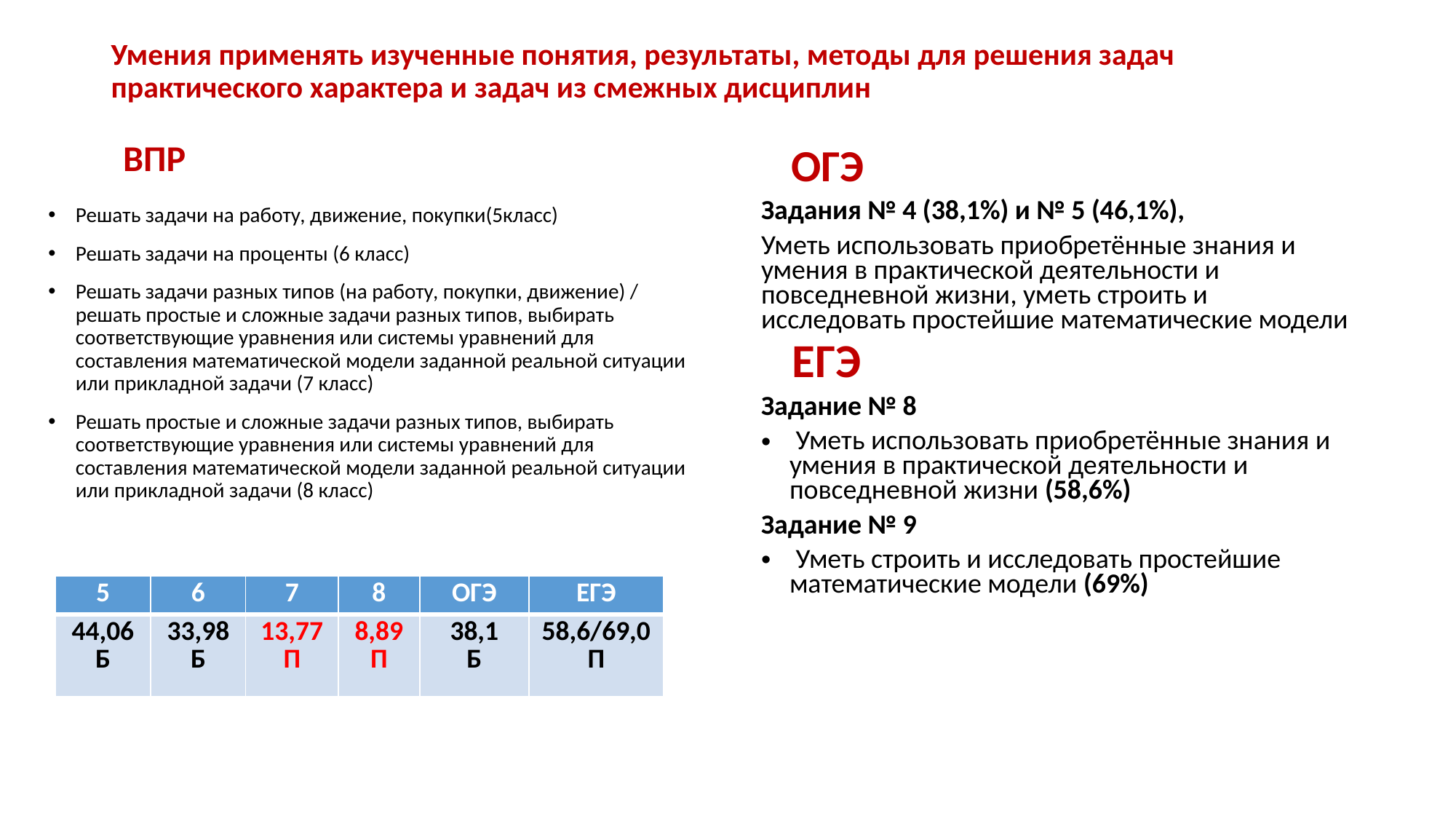

# Умения применять изученные понятия, результаты, методы для решения задач практического характера и задач из смежных дисциплин
ВПР
   ОГЭ
Задания № 4 (38,1%) и № 5 (46,1%),
Уметь использовать приобретённые знания и умения в практической деятельности и повседневной жизни, уметь строить и исследовать простейшие математические модели
     ЕГЭ
Задание № 8
 Уметь использовать приобретённые знания и умения в практической деятельности и повседневной жизни (58,6%)
Задание № 9
 Уметь строить и исследовать простейшие математические модели (69%)
Решать задачи на работу, движение, покупки(5класс)
Решать задачи на проценты (6 класс)
Решать задачи разных типов (на работу, покупки, движение) / решать простые и сложные задачи разных типов, выбирать соответствующие уравнения или системы уравнений для составления математической модели заданной реальной ситуации или прикладной задачи (7 класс)
Решать простые и сложные задачи разных типов, выбирать соответствующие уравнения или системы уравнений для составления математической модели заданной реальной ситуации или прикладной задачи (8 класс)

| 5 | 6 | 7 | 8 | ОГЭ | ЕГЭ |
| --- | --- | --- | --- | --- | --- |
| 44,06 Б | 33,98 Б | 13,77 П | 8,89 П | 38,1 Б | 58,6/69,0 П |